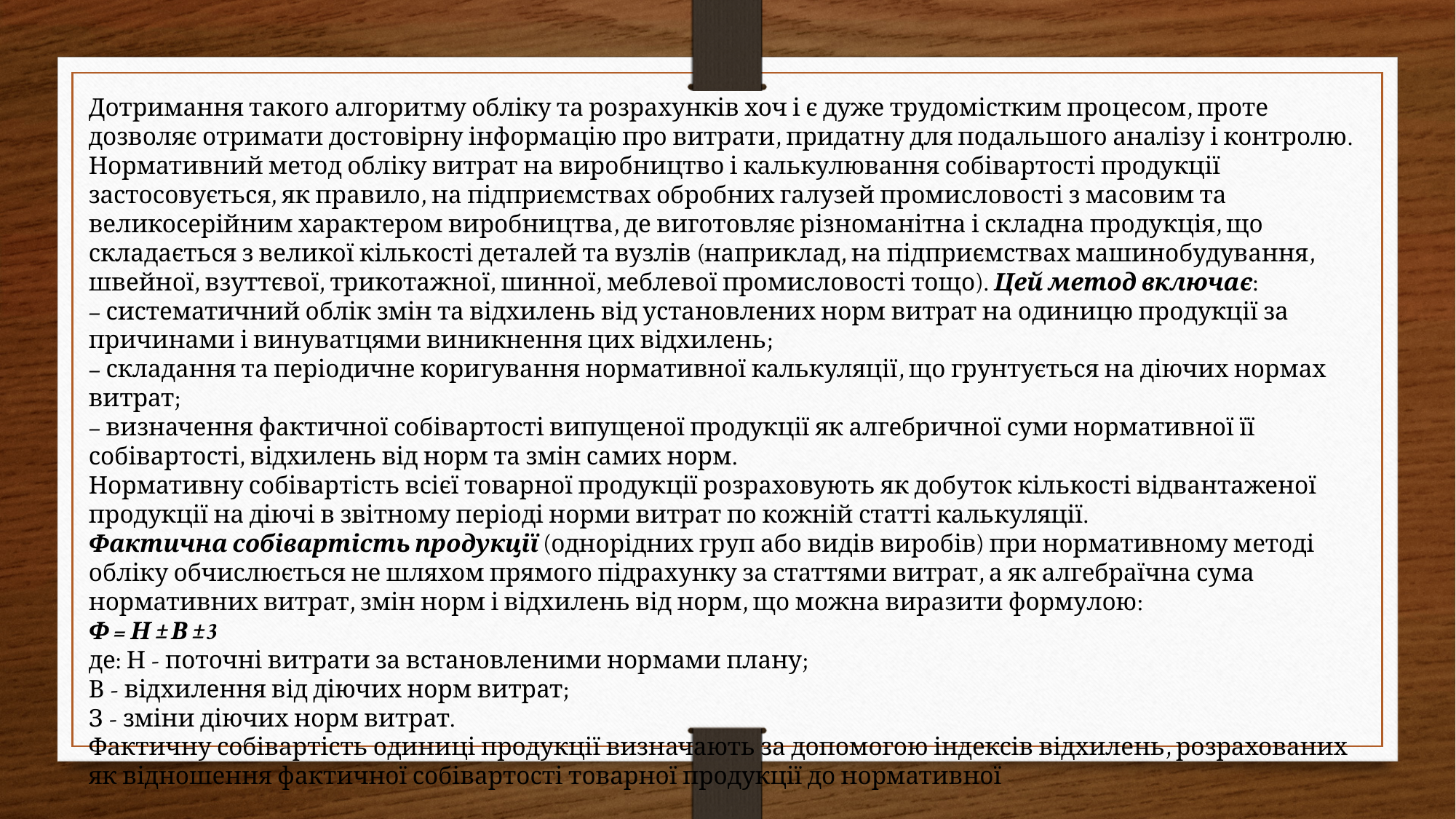

Дотримання такого алгоритму обліку та розрахунків хоч і є дуже трудомістким процесом, проте дозволяє отримати достовірну інформацію про витрати, придатну для подальшого аналізу і контролю. Нормативний метод обліку витрат на виробництво і калькулювання собівартості продукції застосовується, як правило, на підприємствах обробних галузей промисловості з масовим та великосерійним характером виробництва, де виготовляє різноманітна і складна продукція, що складається з великої кількості деталей та вузлів (наприклад, на підприємствах машинобудування, швейної, взуттєвої, трикотажної, шинної, меблевої промисловості тощо). Цей метод включає:
– систематичний облік змін та відхилень від установлених норм витрат на одиницю продукції за причинами і винуватцями виникнення цих відхилень;
– складання та періодичне коригування нормативної калькуляції, що грунтується на діючих нормах витрат;
– визначення фактичної собівартості випущеної продукції як алгебричної суми нормативної її собівартості, відхилень від норм та змін самих норм.
Нормативну собівартість всієї товарної продукції розраховують як добуток кількості відвантаженої продукції на діючі в звітному періоді норми витрат по кожній статті калькуляції.
Фактична собівартість продукції (однорідних груп або видів виробів) при нормативному методі обліку обчислюється не шляхом прямого підрахунку за статтями витрат, а як алгебраїчна сума нормативних витрат, змін норм і відхилень від норм, що можна виразити формулою:
Ф = Н ± В ± 3
де: Н - поточні витрати за встановленими нормами плану;
В - відхилення від діючих норм витрат;
З - зміни діючих норм витрат.
Фактичну собівартість одиниці продукції визначають за допомогою індексів відхилень, розрахованих як відношення фактичної собівартості товарної продукції до нормативної